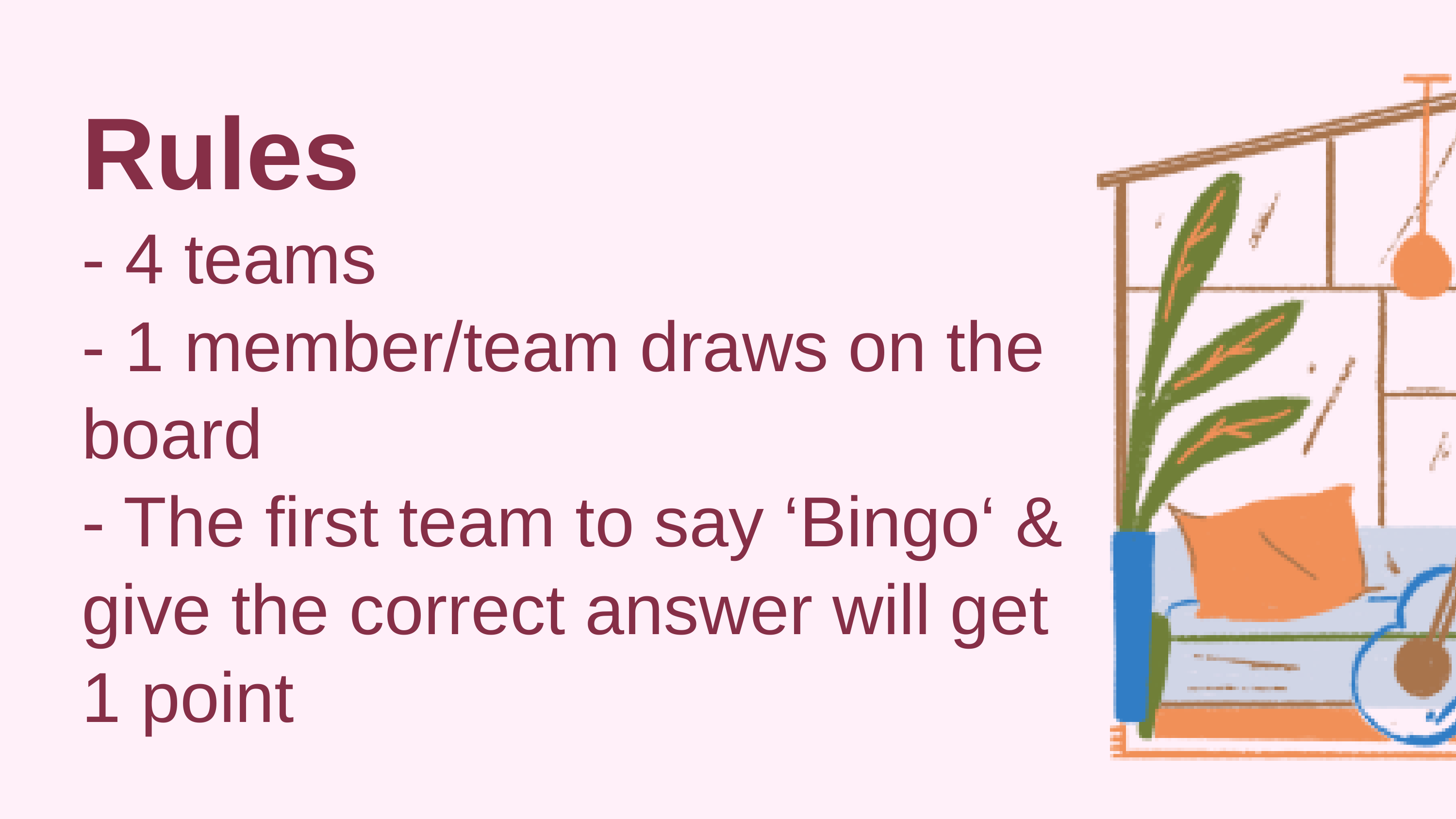

Rules
- 4 teams
- 1 member/team draws on the board
- The first team to say ‘Bingo‘ & give the correct answer will get 1 point